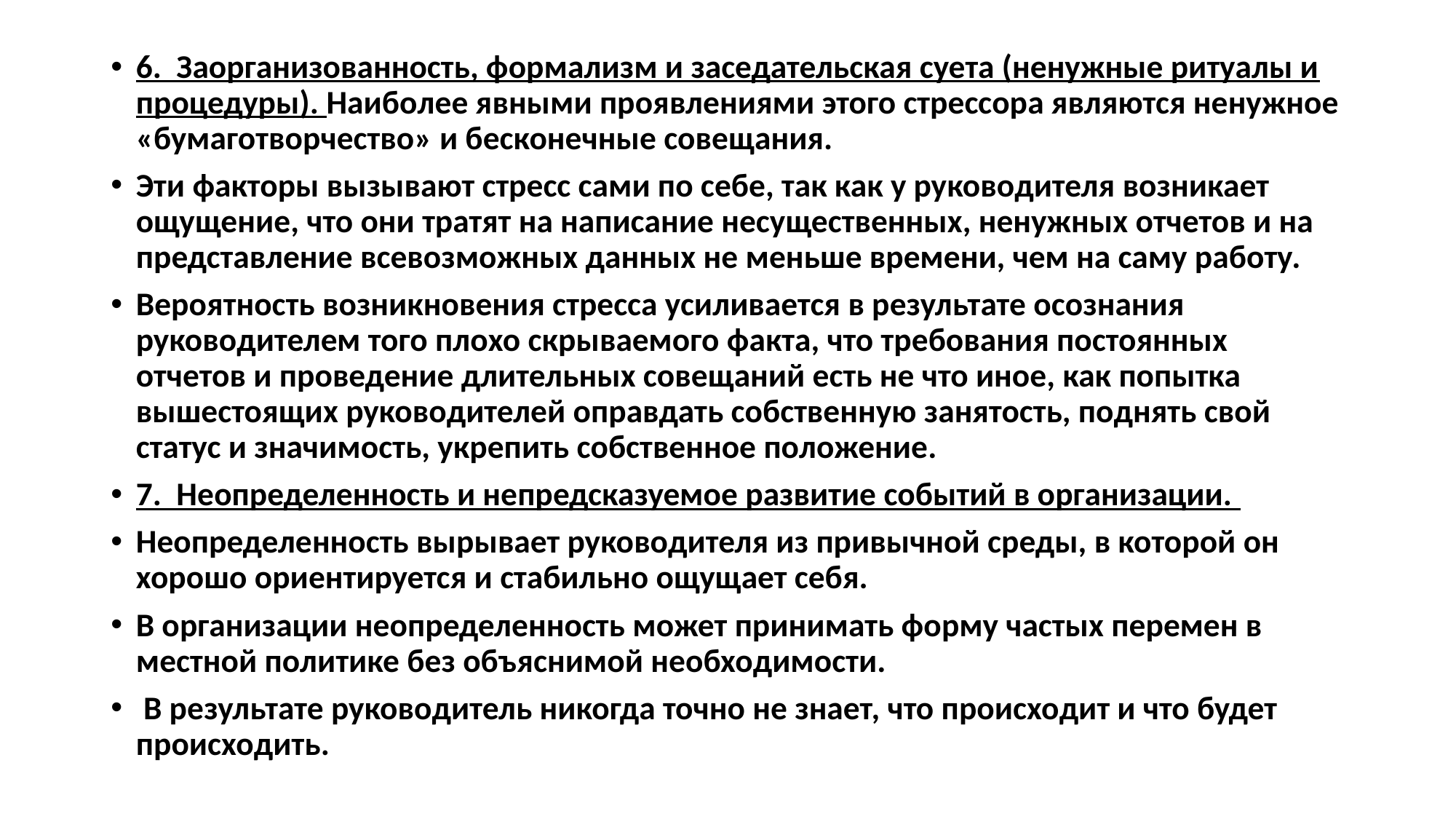

6.  Заорганизованность, формализм и заседательская суета (ненужные ритуалы и процедуры). Наиболее явными проявлениями этого стрессора являются ненужное «бумаготворчество» и бесконечные совещания.
Эти факторы вызывают стресс сами по себе, так как у руководителя возникает ощущение, что они тратят на написание несущественных, ненужных отчетов и на представление всевозможных данных не меньше времени, чем на саму работу.
Вероятность возникновения стресса усиливается в результате осознания руководителем того плохо скрываемого факта, что требования постоянных отчетов и проведение длительных совещаний есть не что иное, как попытка вышестоящих руководителей оправдать собственную занятость, поднять свой статус и значимость, укрепить собственное положение.
7.  Неопределенность и непредсказуемое развитие событий в организации.
Неопределенность вырывает руководителя из привычной среды, в которой он хорошо ориентируется и стабильно ощущает себя.
В организации неопределенность может принимать форму частых перемен в местной политике без объяснимой необходимости.
 В результате руководитель никогда точно не знает, что происходит и что будет происходить.